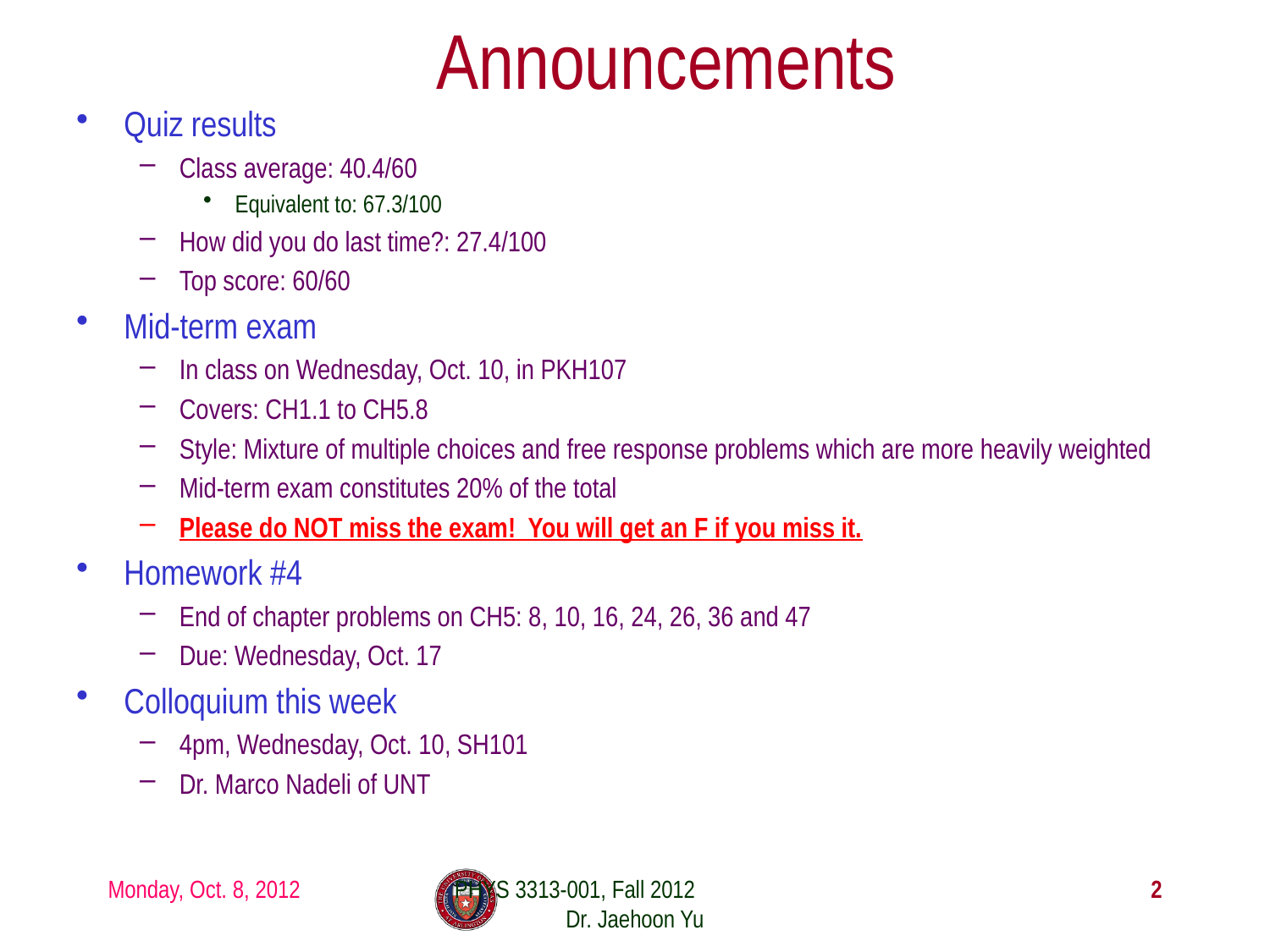

# Announcements
Quiz results
Class average: 40.4/60
Equivalent to: 67.3/100
How did you do last time?: 27.4/100
Top score: 60/60
Mid-term exam
In class on Wednesday, Oct. 10, in PKH107
Covers: CH1.1 to CH5.8
Style: Mixture of multiple choices and free response problems which are more heavily weighted
Mid-term exam constitutes 20% of the total
Please do NOT miss the exam!  You will get an F if you miss it.
Homework #4
End of chapter problems on CH5: 8, 10, 16, 24, 26, 36 and 47
Due: Wednesday, Oct. 17
Colloquium this week
4pm, Wednesday, Oct. 10, SH101
Dr. Marco Nadeli of UNT
Monday, Oct. 8, 2012
PHYS 3313-001, Fall 2012                      Dr. Jaehoon Yu
2